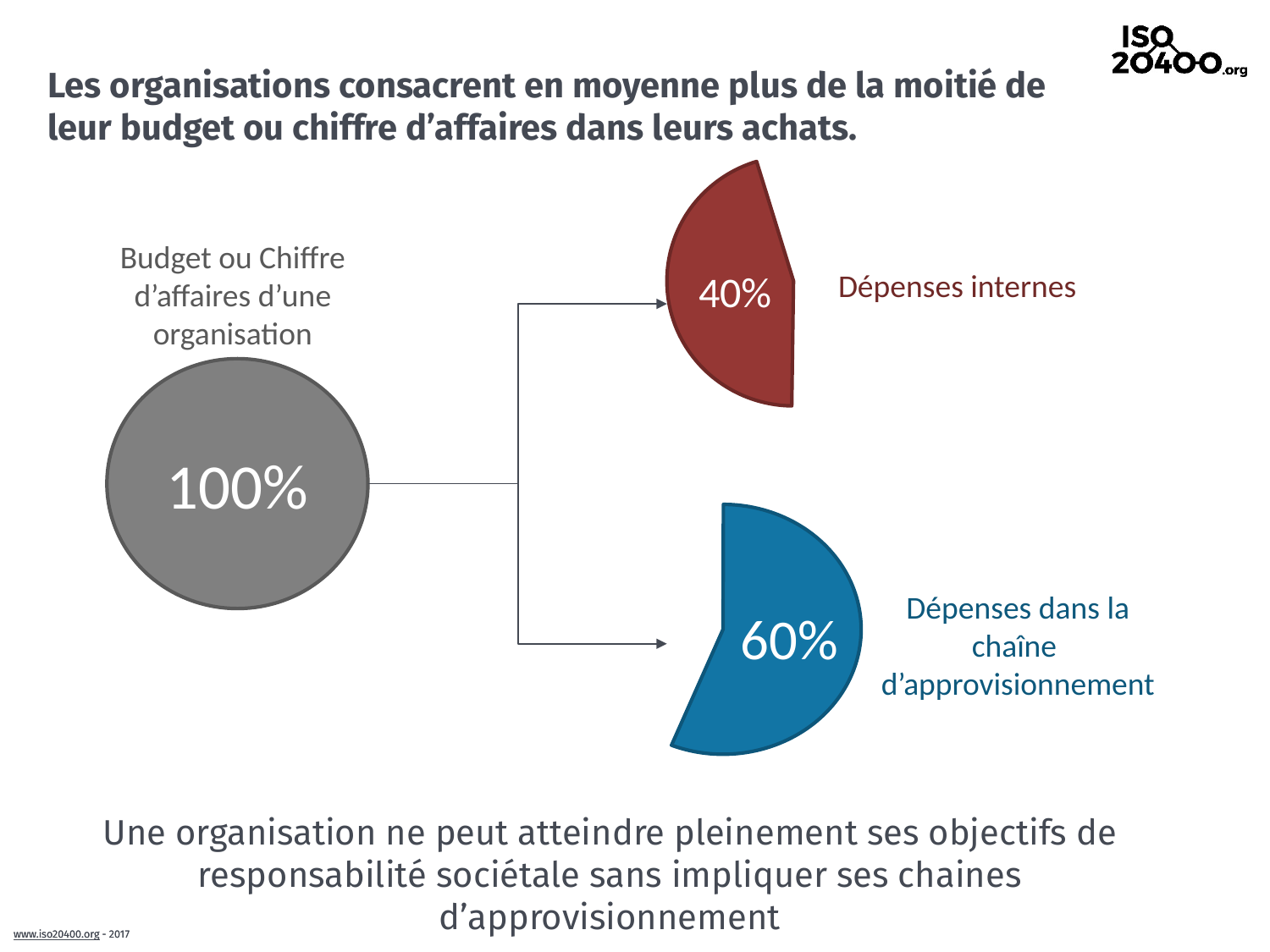

# Les organisations consacrent en moyenne plus de la moitié de leur budget ou chiffre d’affaires dans leurs achats.

40%
Dépenses internes
Budget ou Chiffre d’affaires d’une organisation
100%

Dépenses dans la chaîne  d’approvisionnement
60%
Une organisation ne peut atteindre pleinement ses objectifs de responsabilité sociétale sans impliquer ses chaines d’approvisionnement